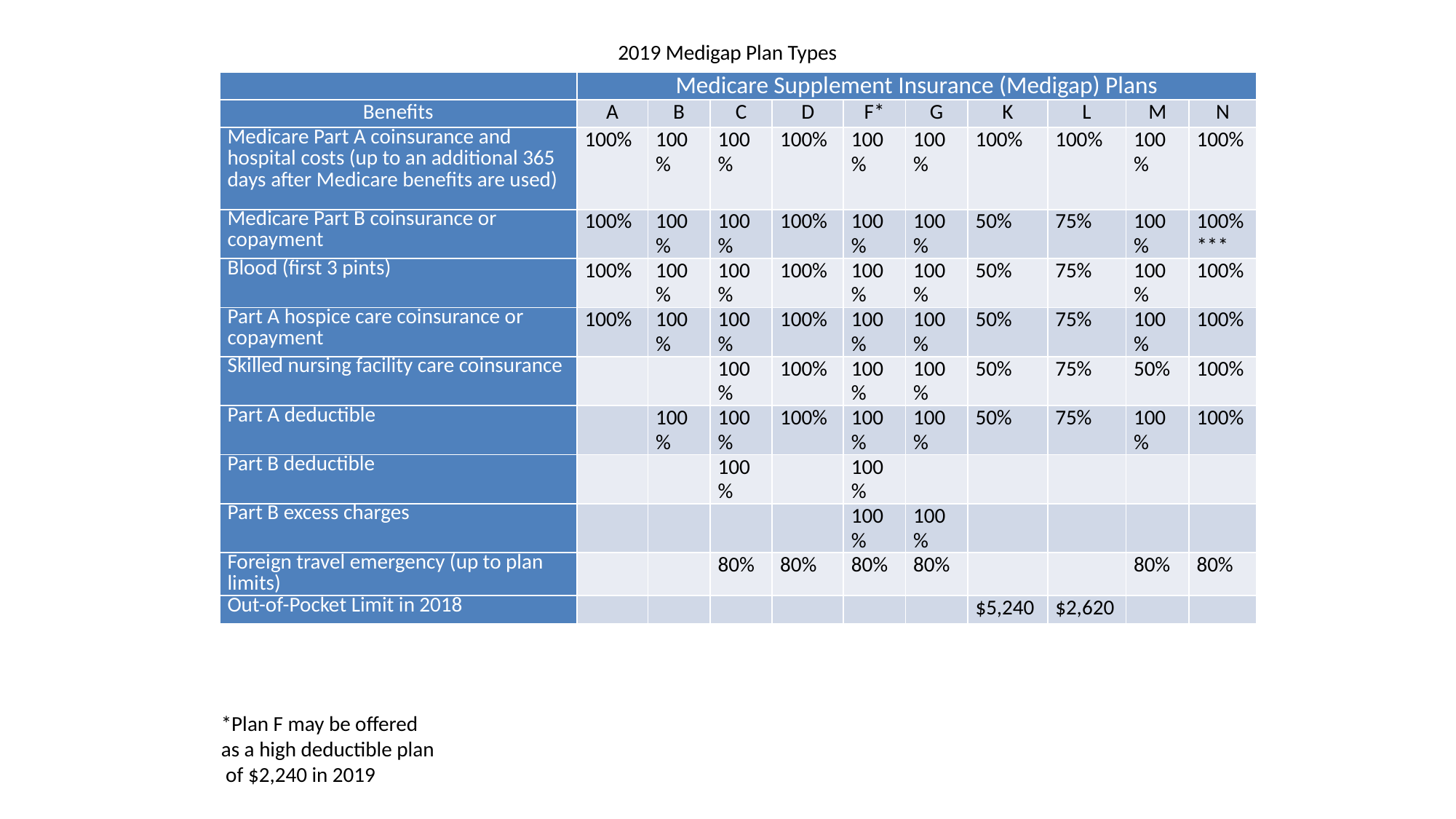

# 2019 Medigap Plan Types
|  | Medicare Supplement Insurance (Medigap) Plans |  |  |  |  |  |  |  |  |  |
| --- | --- | --- | --- | --- | --- | --- | --- | --- | --- | --- |
| Benefits | A | B | C | D | F\* | G | K | L | M | N |
| Medicare Part A coinsurance and hospital costs (up to an additional 365 days after Medicare benefits are used) | 100% | 100% | 100% | 100% | 100% | 100% | 100% | 100% | 100% | 100% |
| Medicare Part B coinsurance or copayment | 100% | 100% | 100% | 100% | 100% | 100% | 50% | 75% | 100% | 100%\*\*\* |
| Blood (first 3 pints) | 100% | 100% | 100% | 100% | 100% | 100% | 50% | 75% | 100% | 100% |
| Part A hospice care coinsurance or copayment | 100% | 100% | 100% | 100% | 100% | 100% | 50% | 75% | 100% | 100% |
| Skilled nursing facility care coinsurance |  |  | 100% | 100% | 100% | 100% | 50% | 75% | 50% | 100% |
| Part A deductible |  | 100% | 100% | 100% | 100% | 100% | 50% | 75% | 100% | 100% |
| Part B deductible |  |  | 100% |  | 100% |  |  |  |  |  |
| Part B excess charges |  |  |  |  | 100% | 100% |  |  |  |  |
| Foreign travel emergency (up to plan limits) |  |  | 80% | 80% | 80% | 80% |  |  | 80% | 80% |
| Out-of-Pocket Limit in 2018 |  |  |  |  |  |  | $5,240 | $2,620 |  |  |
*Plan F may be offered as a high deductible plan  of $2,240 in 2019